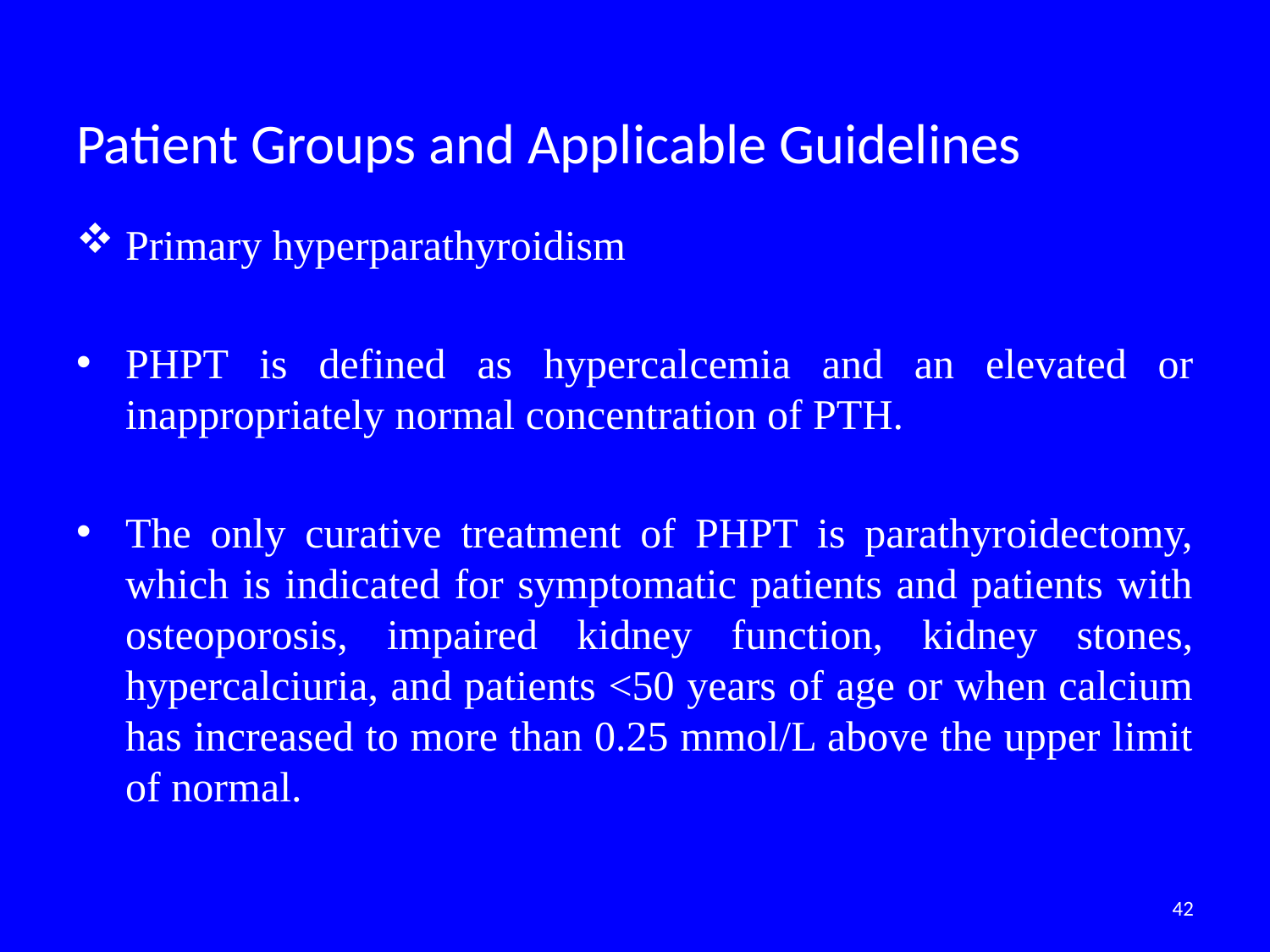

# Patient Groups and Applicable Guidelines
Primary hyperparathyroidism

PHPT is defined as hypercalcemia and an elevated or inappropriately normal concentration of PTH.

The only curative treatment of PHPT is parathyroidectomy, which is indicated for symptomatic patients and patients with osteoporosis, impaired kidney function, kidney stones, hypercalciuria, and patients <50 years of age or when calcium has increased to more than 0.25 mmol/L above the upper limit of normal.
42